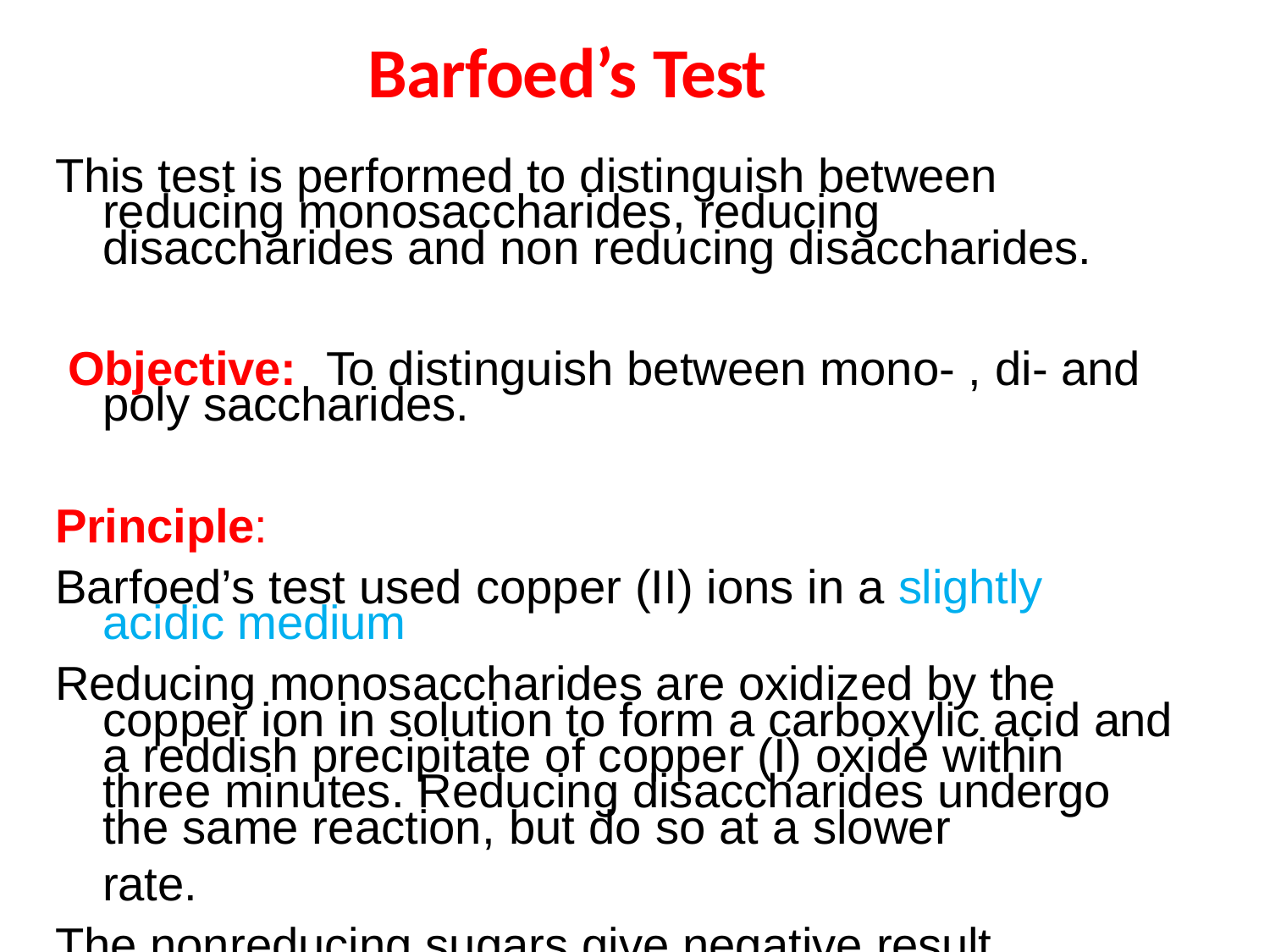

# Barfoed’s Test
This test is performed to distinguish between
reducing monosaccharides, reducing
disaccharides and non reducing disaccharides.
Objective:	To distinguish between mono- , di- and
poly saccharides.
Principle:
Barfoed’s test used copper (II) ions in a slightly
acidic medium
Reducing monosaccharides are oxidized by the
copper ion in solution to form a carboxylic acid and
a reddish precipitate of copper (I) oxide within
three minutes. Reducing disaccharides undergo
the same reaction, but do so at a slower rate.
The nonreducing sugars give negative result.